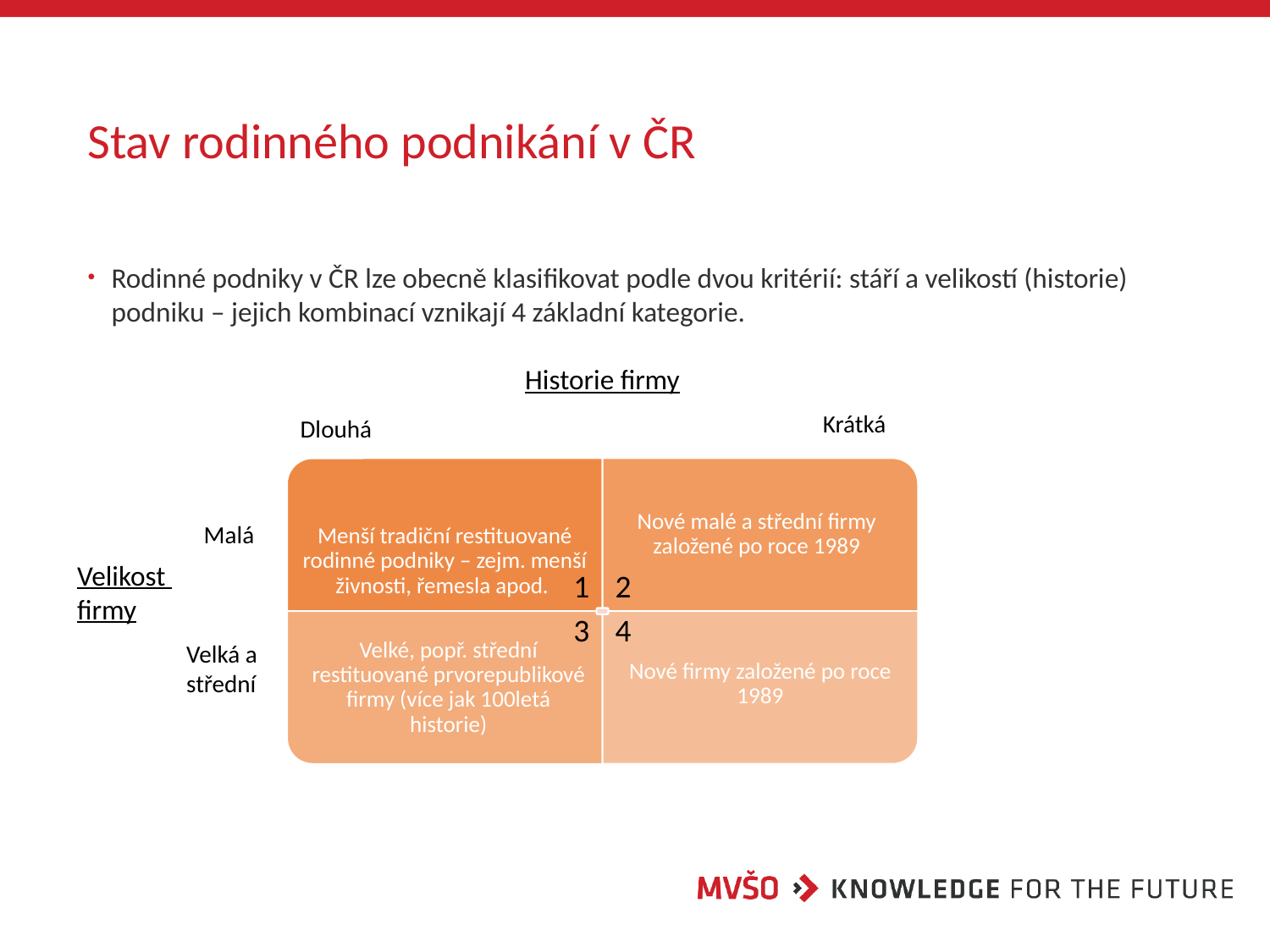

# Stav rodinného podnikání v ČR
Rodinné podniky v ČR lze obecně klasifikovat podle dvou kritérií: stáří a velikostí (historie) podniku – jejich kombinací vznikají 4 základní kategorie.

Historie firmy
Krátká
Dlouhá
Menší tradiční restituované rodinné podniky – zejm. menší živnosti, řemesla apod.
Nové malé a střední firmy založené po roce 1989
Velké, popř. střední restituované prvorepublikové firmy (více jak 100letá historie)
Nové firmy založené po roce 1989

Malá
Velikost
firmy
1
2
3
4
Velká a
střední